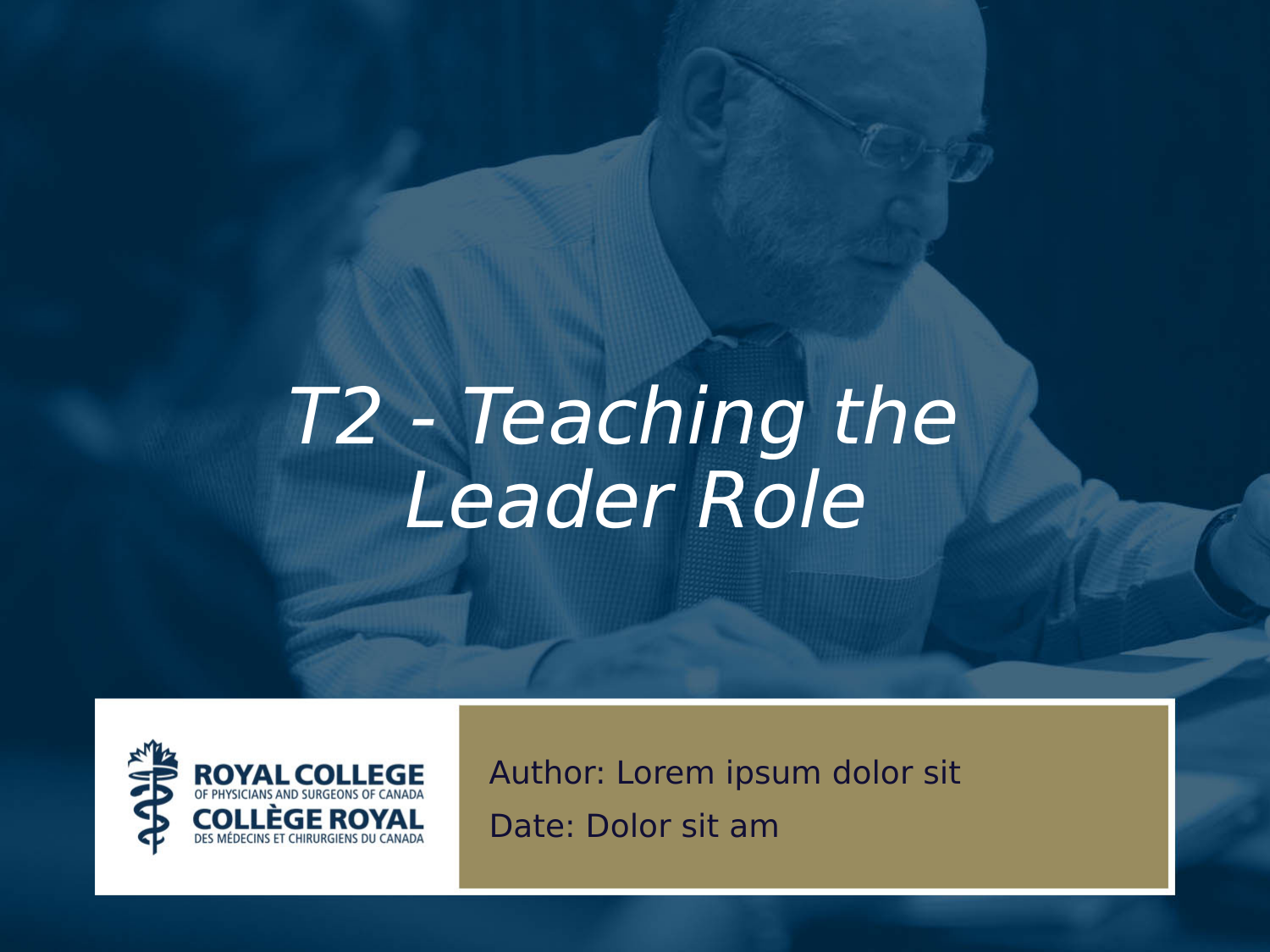

# T2 - Teaching the Leader Role
Author: Lorem ipsum dolor sit
Date: Dolor sit am